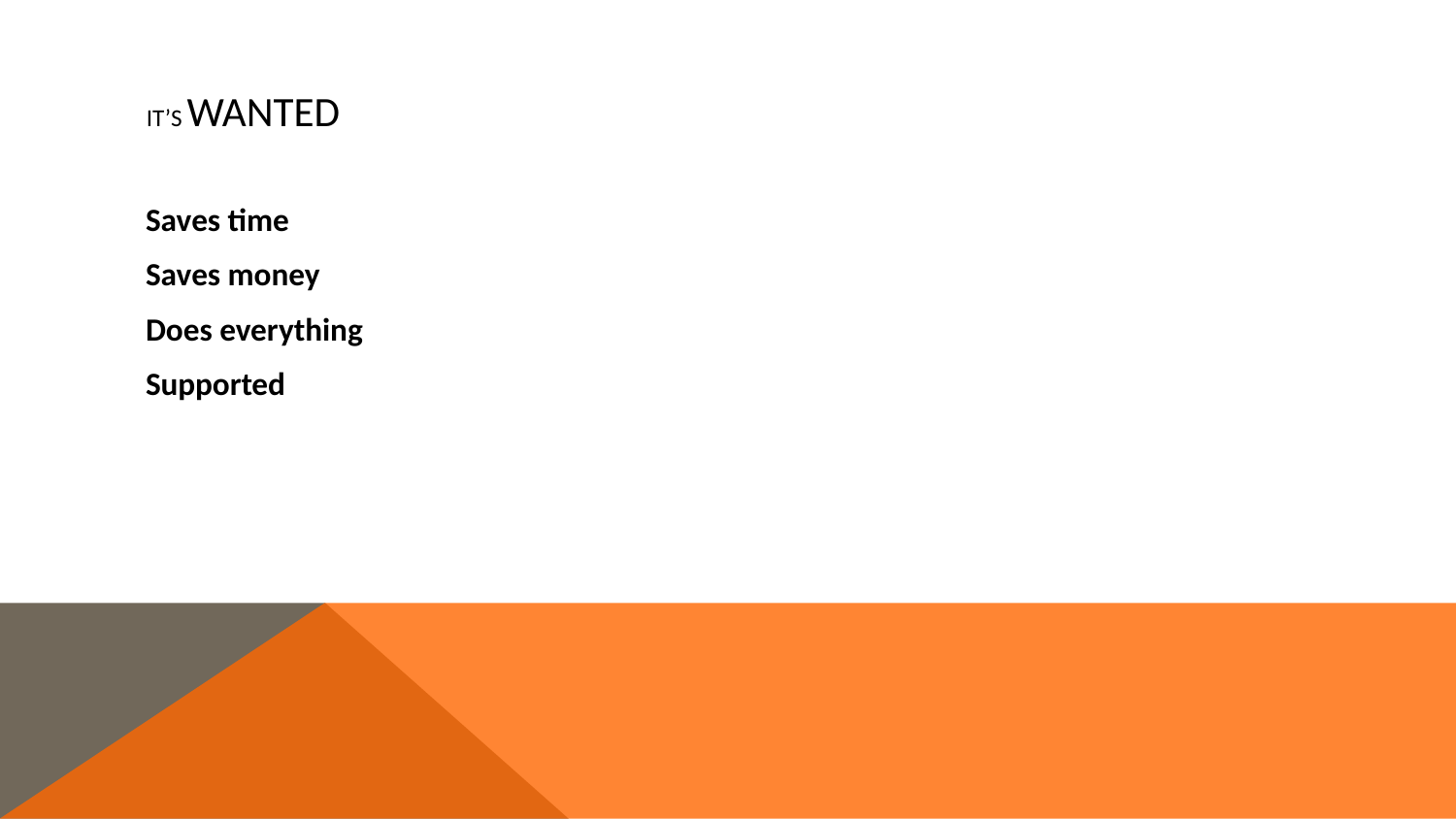

# It’s Wanted
Saves time
Saves money
Does everything
Supported